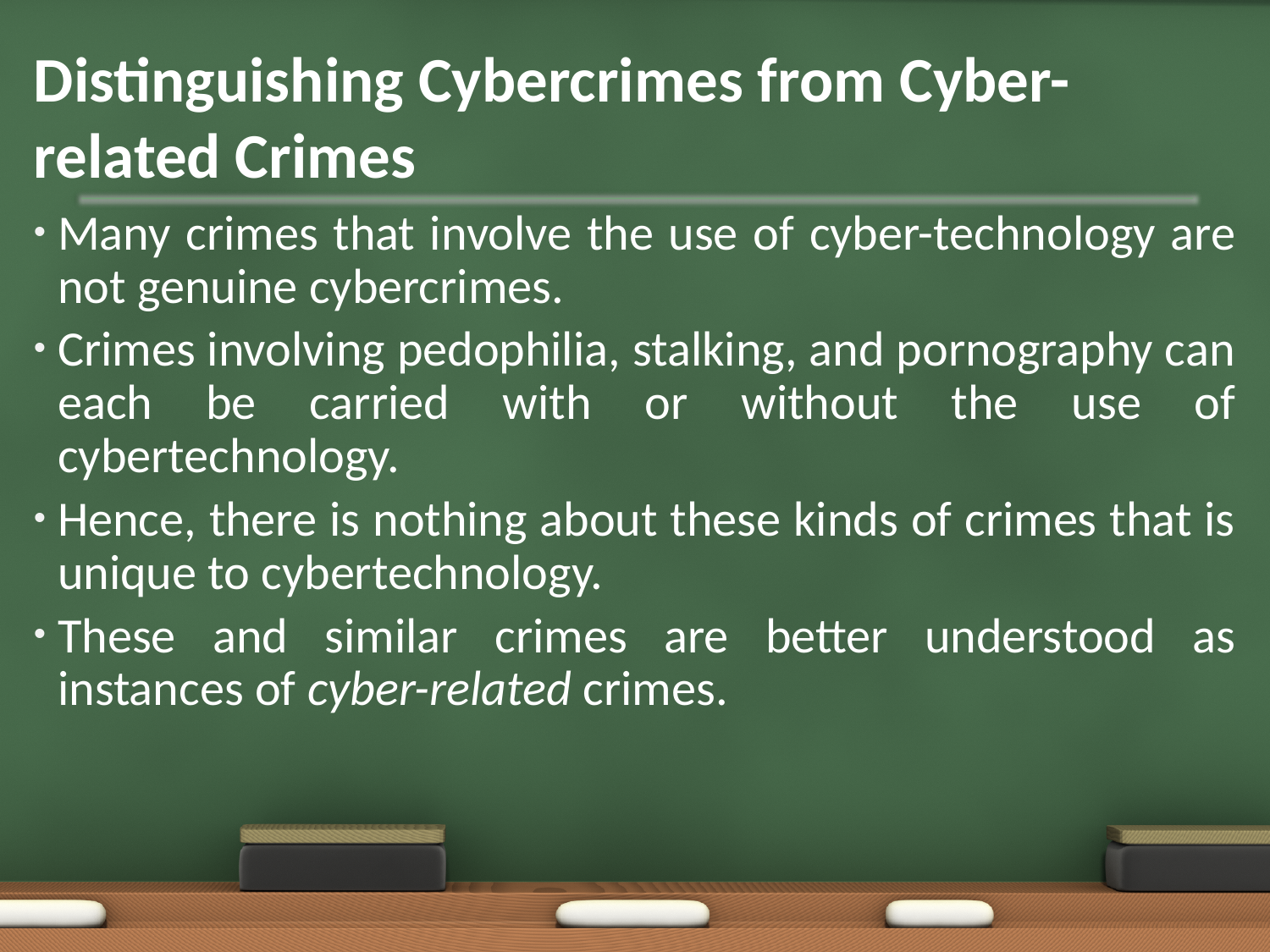

# Distinguishing Cybercrimes from Cyber-related Crimes
Many crimes that involve the use of cyber-technology are not genuine cybercrimes.
Crimes involving pedophilia, stalking, and pornography can each be carried with or without the use of cybertechnology.
Hence, there is nothing about these kinds of crimes that is unique to cybertechnology.
These and similar crimes are better understood as instances of cyber-related crimes.